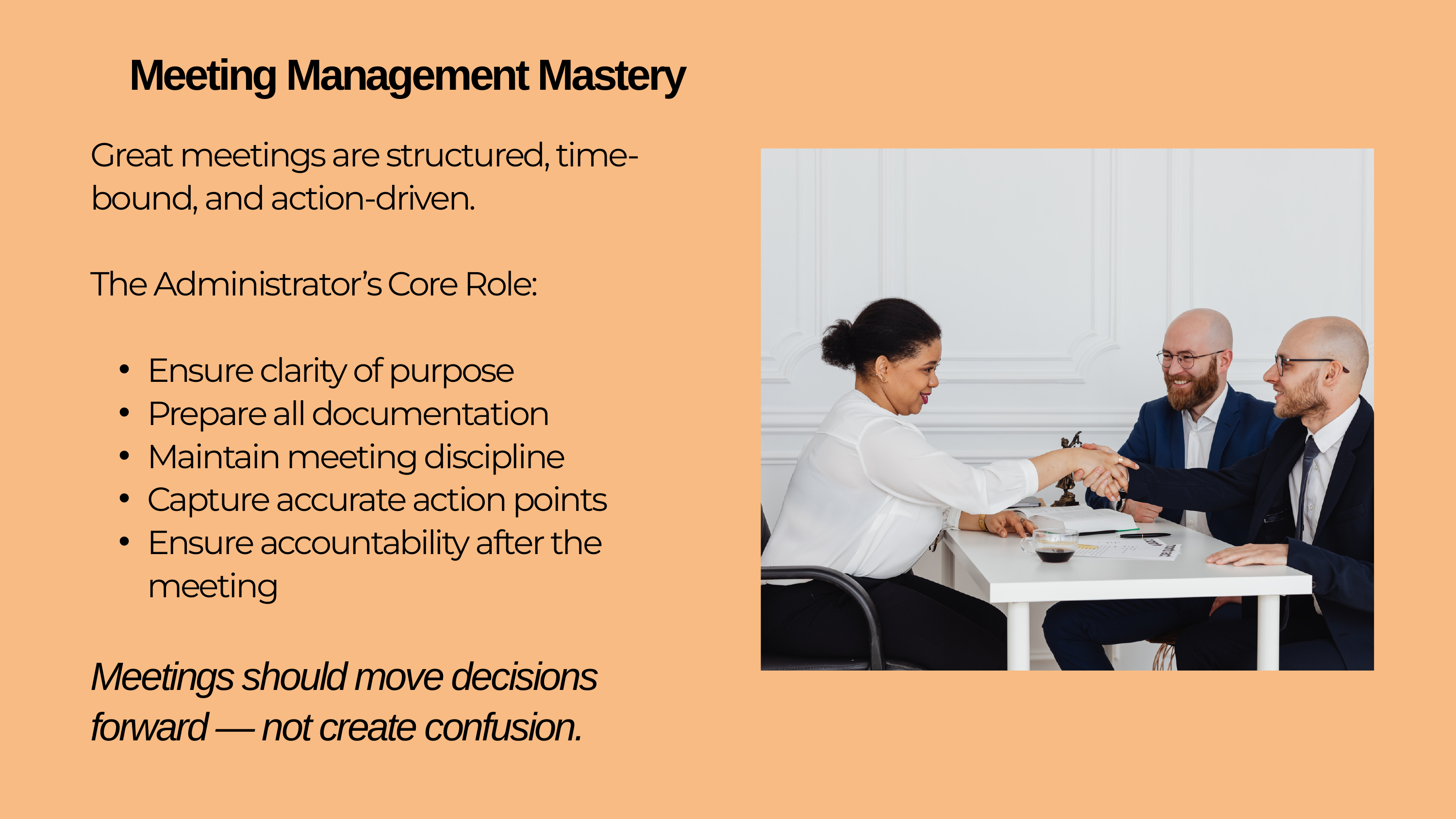

Meeting Management Mastery
Great meetings are structured, time-bound, and action-driven.

The Administrator’s Core Role:

Ensure clarity of purpose
Prepare all documentation
Maintain meeting discipline
Capture accurate action points
Ensure accountability after the meeting

Meetings should move decisions forward — not create confusion.